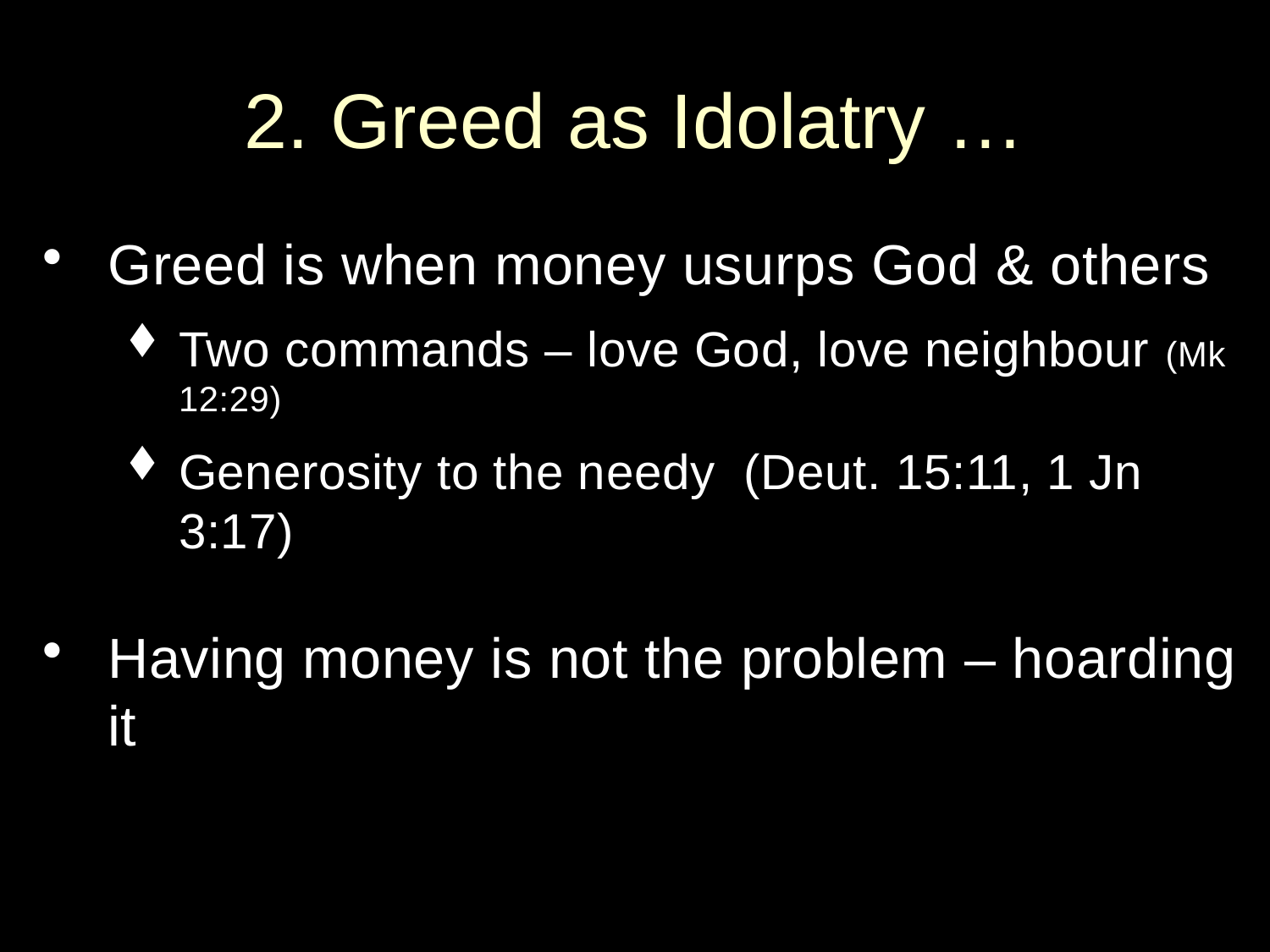

# 2. Greed as Idolatry …
Greed is when money usurps God & others
Two commands – love God, love neighbour (Mk 12:29)
Generosity to the needy  (Deut. 15:11, 1 Jn 3:17)
Having money is not the problem – hoarding it